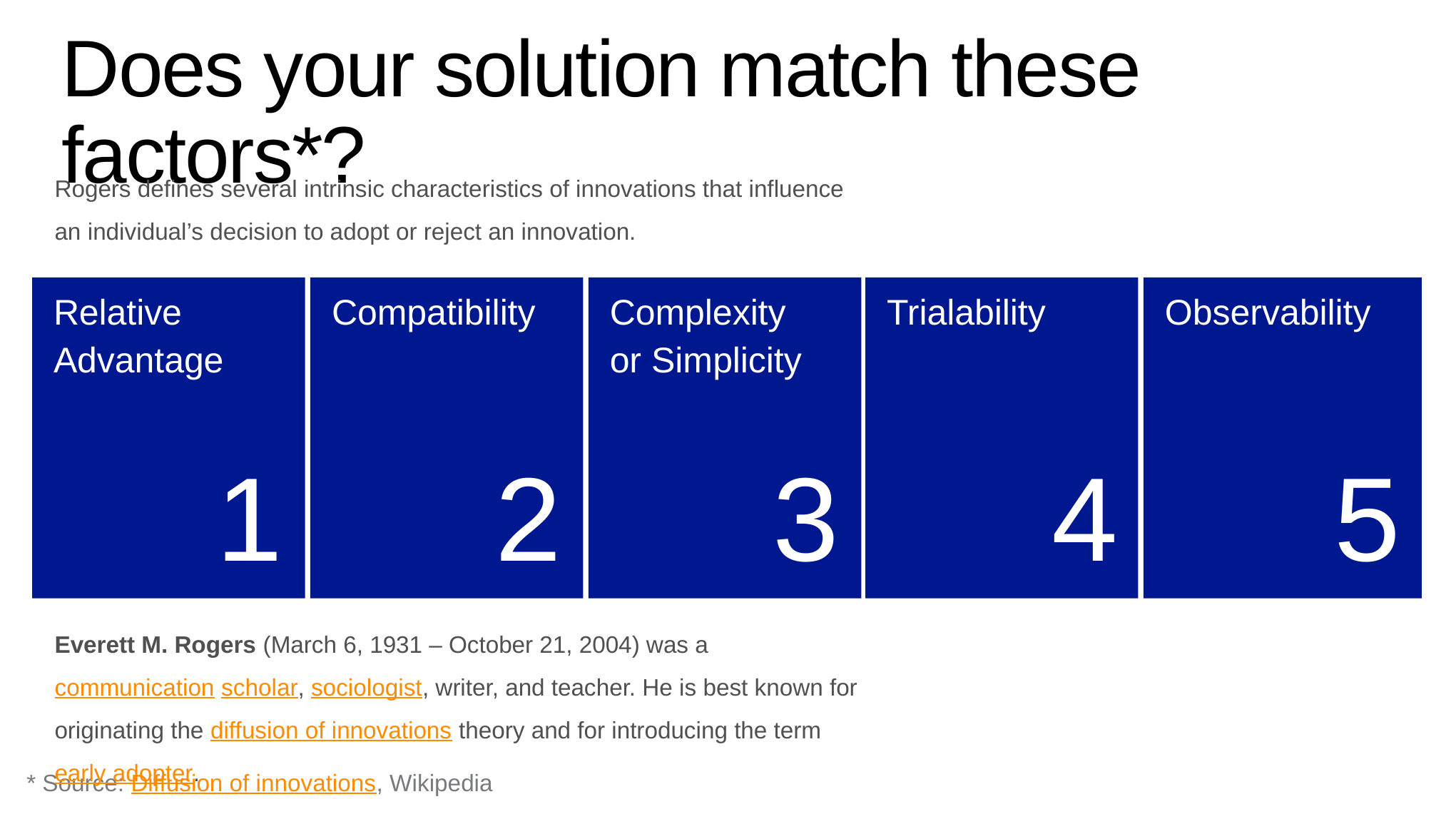

# Does your solution match these factors*?
Rogers defines several intrinsic characteristics of innovations that influence an individual’s decision to adopt or reject an innovation.

Everett M. Rogers (March 6, 1931 – October 21, 2004) was a communication scholar, sociologist, writer, and teacher. He is best known for originating the diffusion of innovations theory and for introducing the term early adopter.

Relative
Advantage
1
Compatibility
2
Complexity
or Simplicity
3
Trialability
4
Observability
5
* Source: Diffusion of innovations, Wikipedia